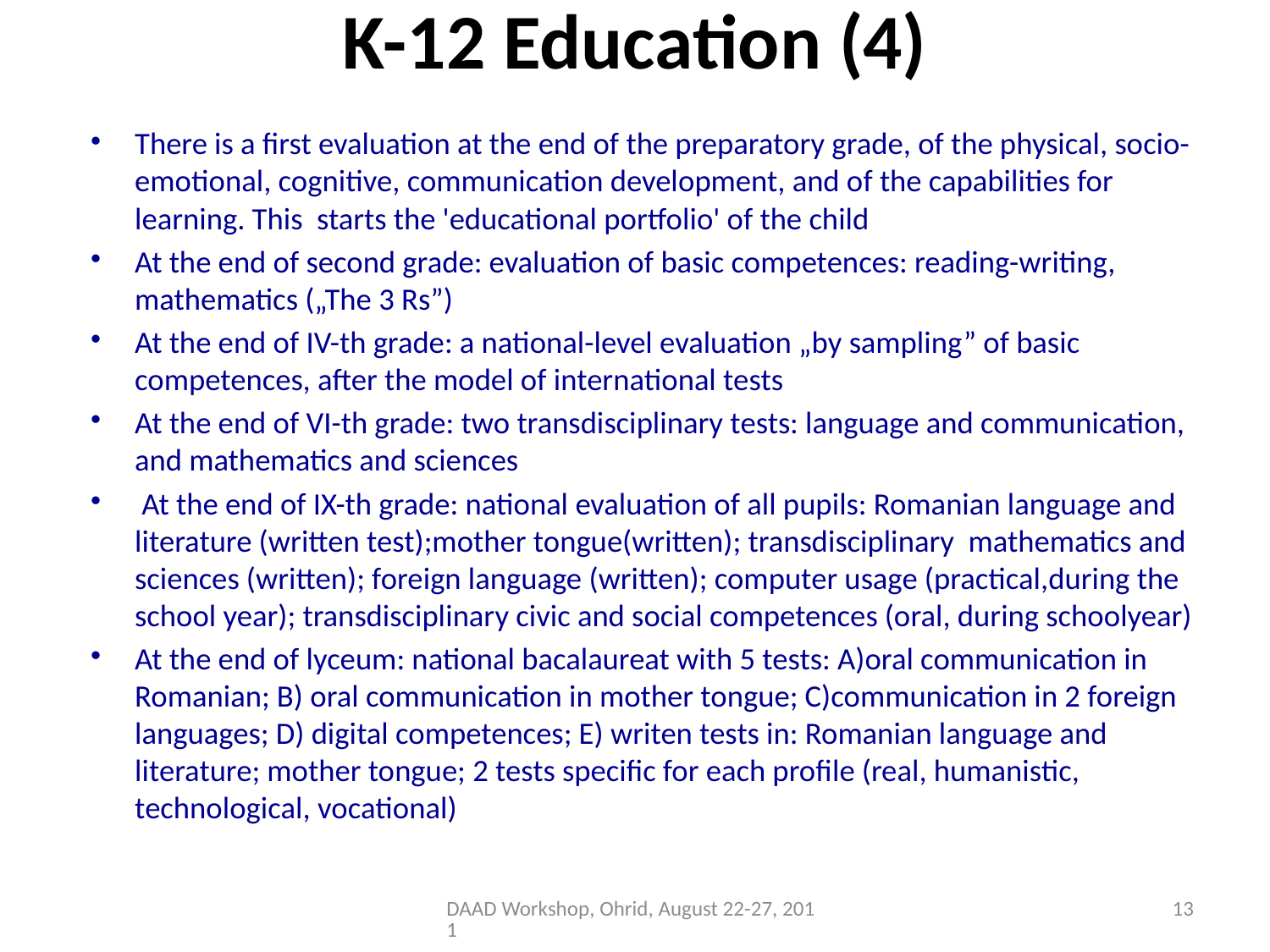

# K-12 Education (4)
There is a first evaluation at the end of the preparatory grade, of the physical, socio-emotional, cognitive, communication development, and of the capabilities for learning. This  starts the 'educational portfolio' of the child
At the end of second grade: evaluation of basic competences: reading-writing, mathematics („The 3 Rs”)
At the end of IV-th grade: a national-level evaluation „by sampling” of basic competences, after the model of international tests
At the end of VI-th grade: two transdisciplinary tests: language and communication, and mathematics and sciences
 At the end of IX-th grade: national evaluation of all pupils: Romanian language and literature (written test);mother tongue(written); transdisciplinary  mathematics and sciences (written); foreign language (written); computer usage (practical,during the school year); transdisciplinary civic and social competences (oral, during schoolyear)
At the end of lyceum: national bacalaureat with 5 tests: A)oral communication in Romanian; B) oral communication in mother tongue; C)communication in 2 foreign languages; D) digital competences; E) writen tests in: Romanian language and literature; mother tongue; 2 tests specific for each profile (real, humanistic, technological, vocational)

DAAD Workshop, Ohrid, August 22-27, 2011
13